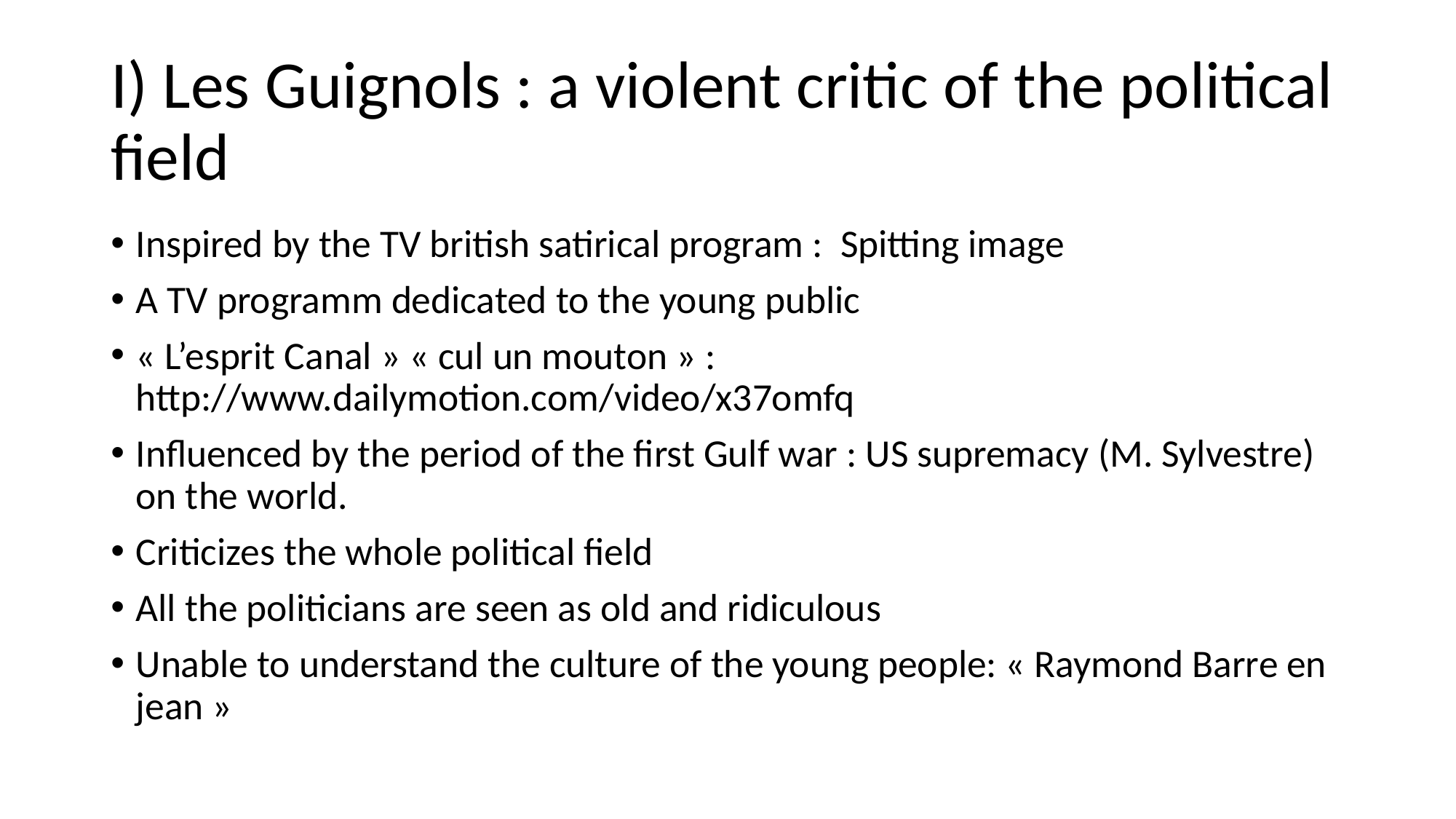

# I) Les Guignols : a violent critic of the political field
Inspired by the TV british satirical program :  Spitting image
A TV programm dedicated to the young public
« L’esprit Canal » « cul un mouton » : http://www.dailymotion.com/video/x37omfq
Influenced by the period of the first Gulf war : US supremacy (M. Sylvestre) on the world.
Criticizes the whole political field
All the politicians are seen as old and ridiculous
Unable to understand the culture of the young people: « Raymond Barre en jean »